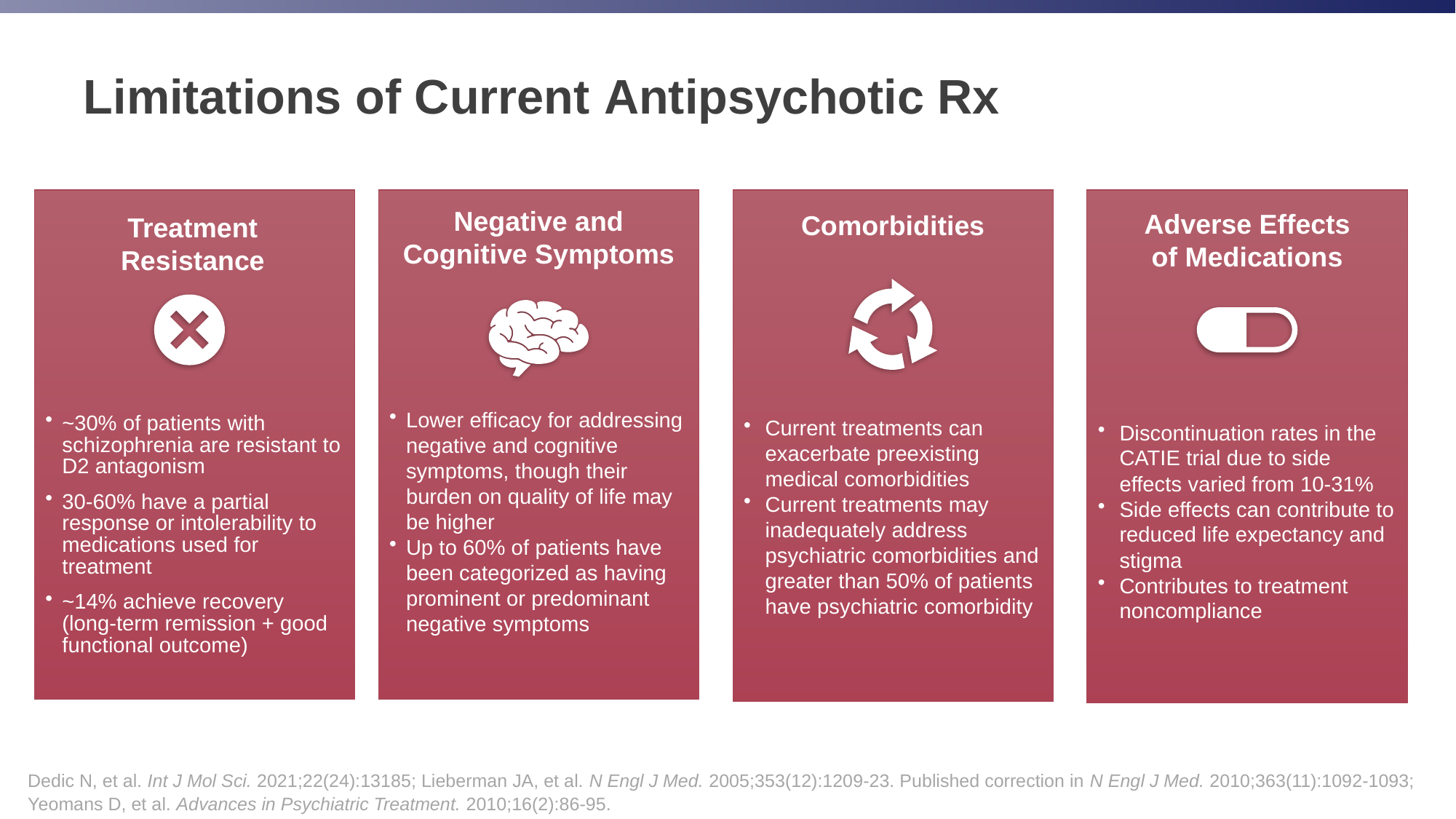

# Limitations of Current Antipsychotic Rx

~30% of patients with schizophrenia are resistant to D2 antagonism
30-60% have a partial response or intolerability to medications used for treatment
~14% achieve recovery (long-term remission + good functional outcome)

Lower efficacy for addressing negative and cognitive symptoms, though their burden on quality of life may be higher
Up to 60% of patients have been categorized as having prominent or predominant negative symptoms

Current treatments can exacerbate preexisting medical comorbidities
Current treatments may inadequately address psychiatric comorbidities and greater than 50% of patients have psychiatric comorbidity

Discontinuation rates in the CATIE trial due to side effects varied from 10-31%
Side effects can contribute to reduced life expectancy and stigma
Contributes to treatment noncompliance
Negative and
Cognitive Symptoms
Adverse Effects of Medications
Comorbidities
Treatment Resistance

Dedic N, et al. Int J Mol Sci. 2021;22(24):13185; Lieberman JA, et al. N Engl J Med. 2005;353(12):1209-23. Published correction in N Engl J Med. 2010;363(11):1092-1093; Yeomans D, et al. Advances in Psychiatric Treatment. 2010;16(2):86-95.